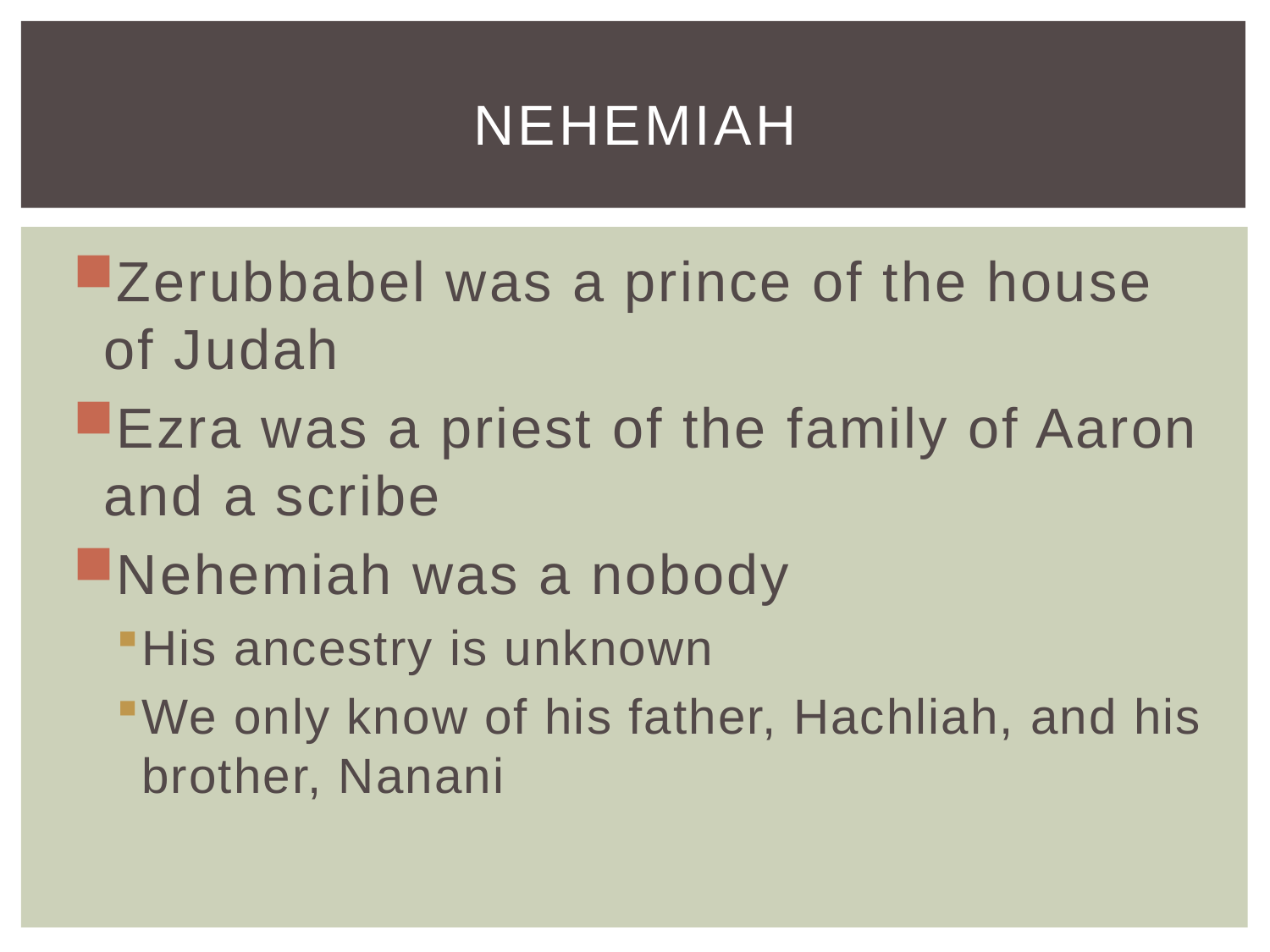

# Nehemiah
Zerubbabel was a prince of the house of Judah
Ezra was a priest of the family of Aaron and a scribe
Nehemiah was a nobody
His ancestry is unknown
We only know of his father, Hachliah, and his brother, Nanani